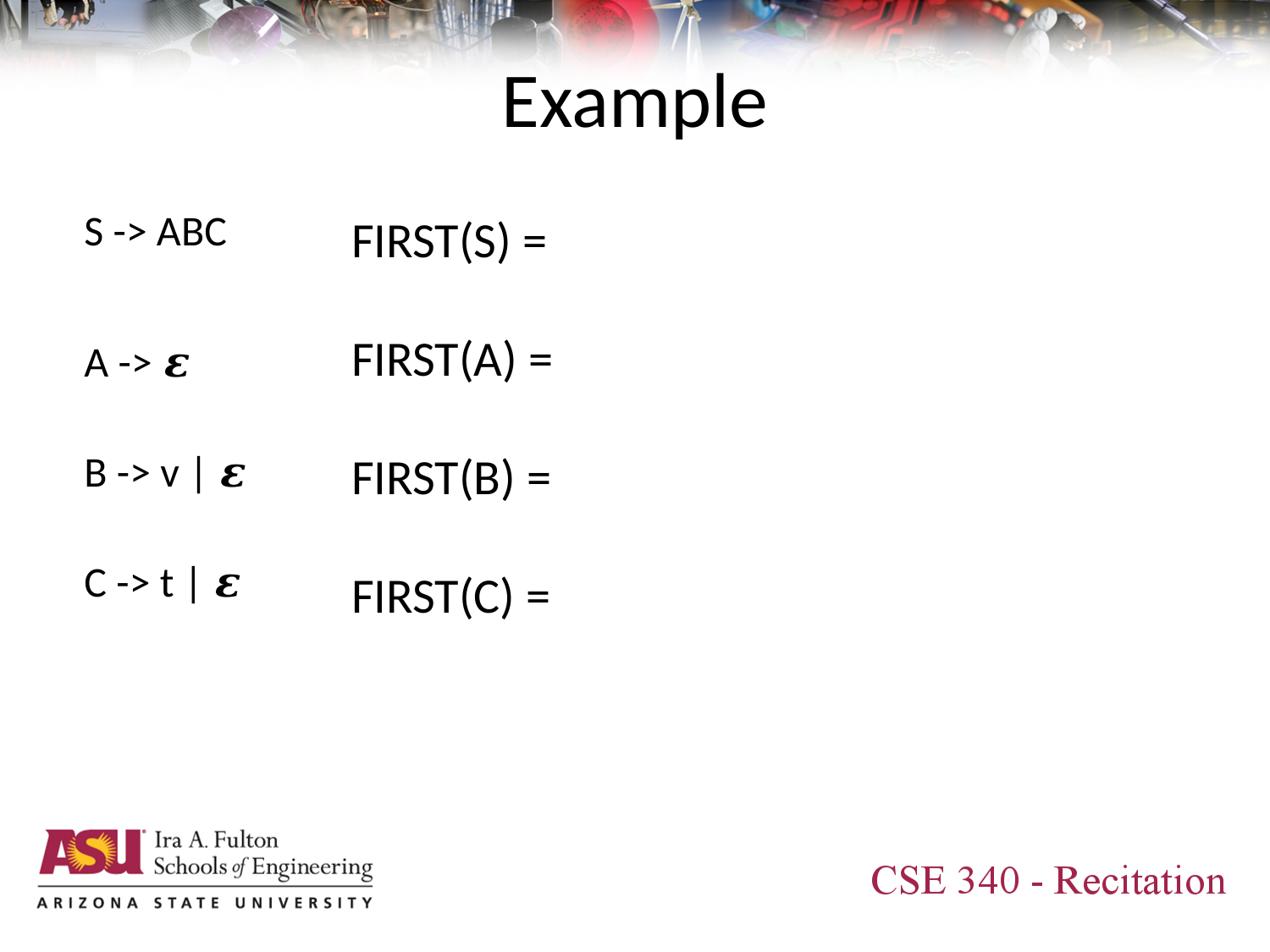

# Example

S -> ABC

A -> 𝜺

B -> v | 𝜺

C -> t | 𝜺

FIRST(S) =

FIRST(A) =

FIRST(B) =

FIRST(C) =